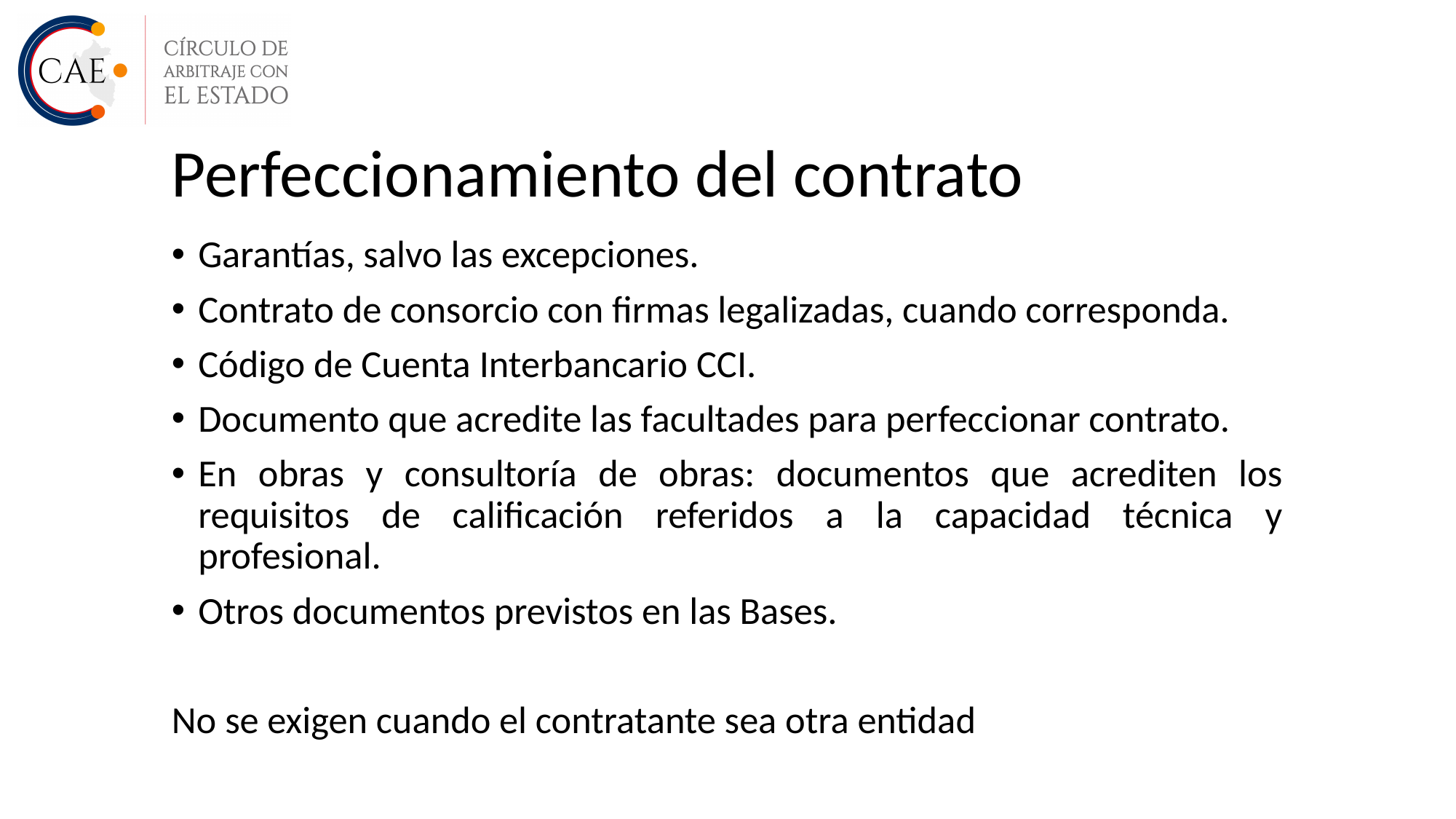

# Perfeccionamiento del contrato
Garantías, salvo las excepciones.
Contrato de consorcio con firmas legalizadas, cuando corresponda.
Código de Cuenta Interbancario CCI.
Documento que acredite las facultades para perfeccionar contrato.
En obras y consultoría de obras: documentos que acrediten los requisitos de calificación referidos a la capacidad técnica y profesional.
Otros documentos previstos en las Bases.

No se exigen cuando el contratante sea otra entidad